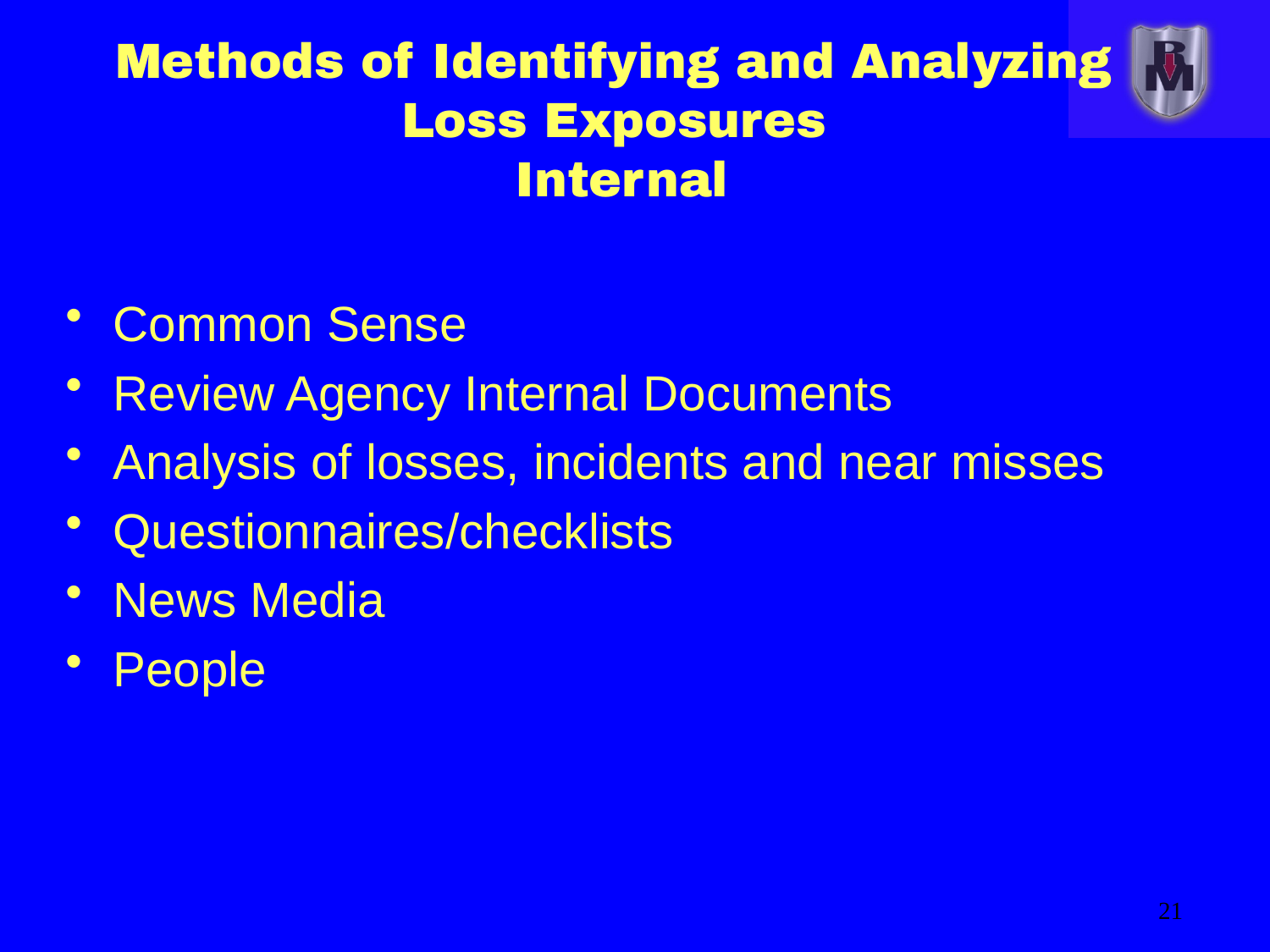

# Methods of Identifying and Analyzing Loss Exposures Internal
Common Sense
Review Agency Internal Documents
Analysis of losses, incidents and near misses
Questionnaires/checklists
News Media
People